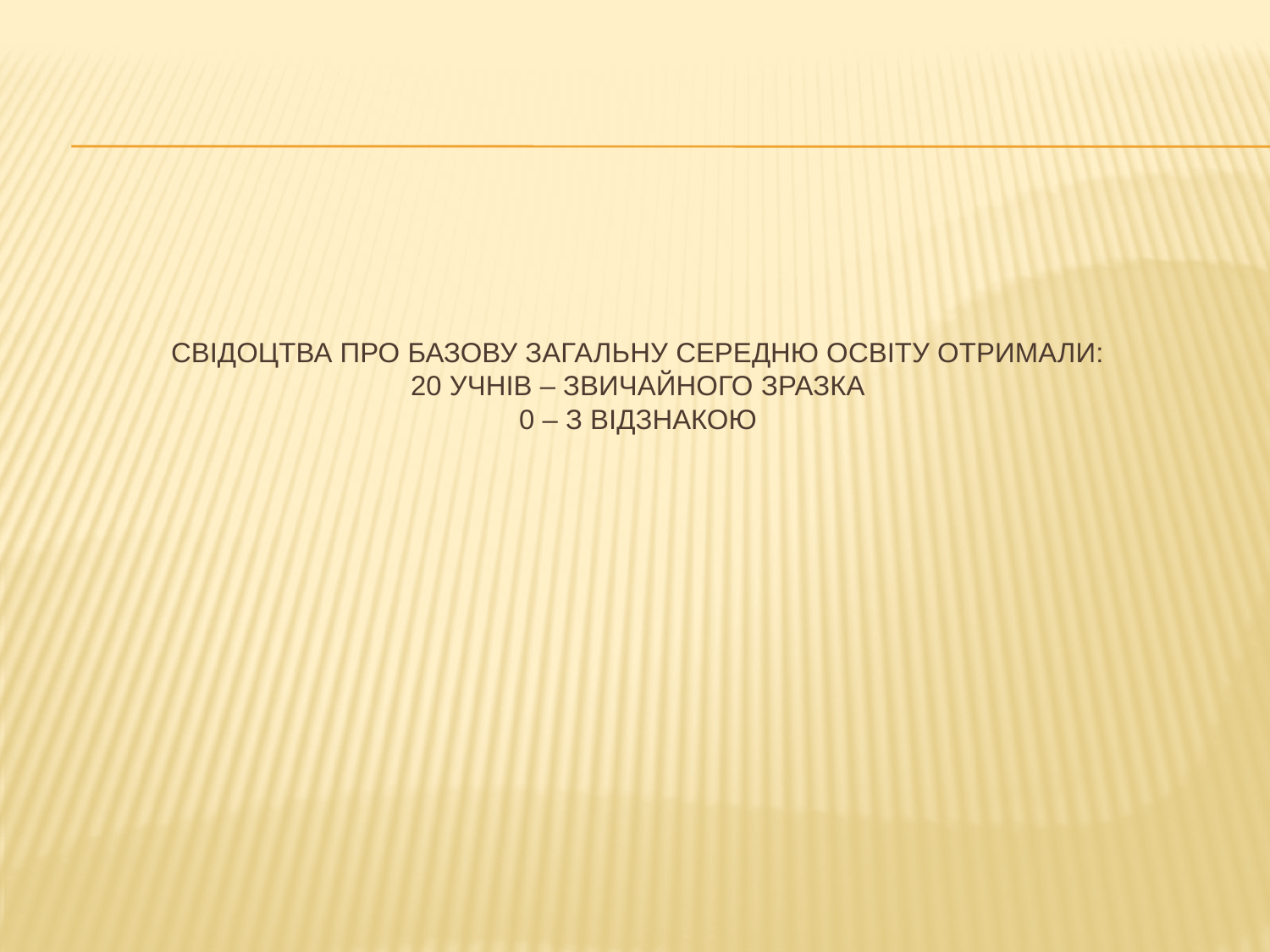

# Свідоцтва про базову загальну середню освіту отримали: 20 учнів – звичайного зразка 0 – з відзнакою